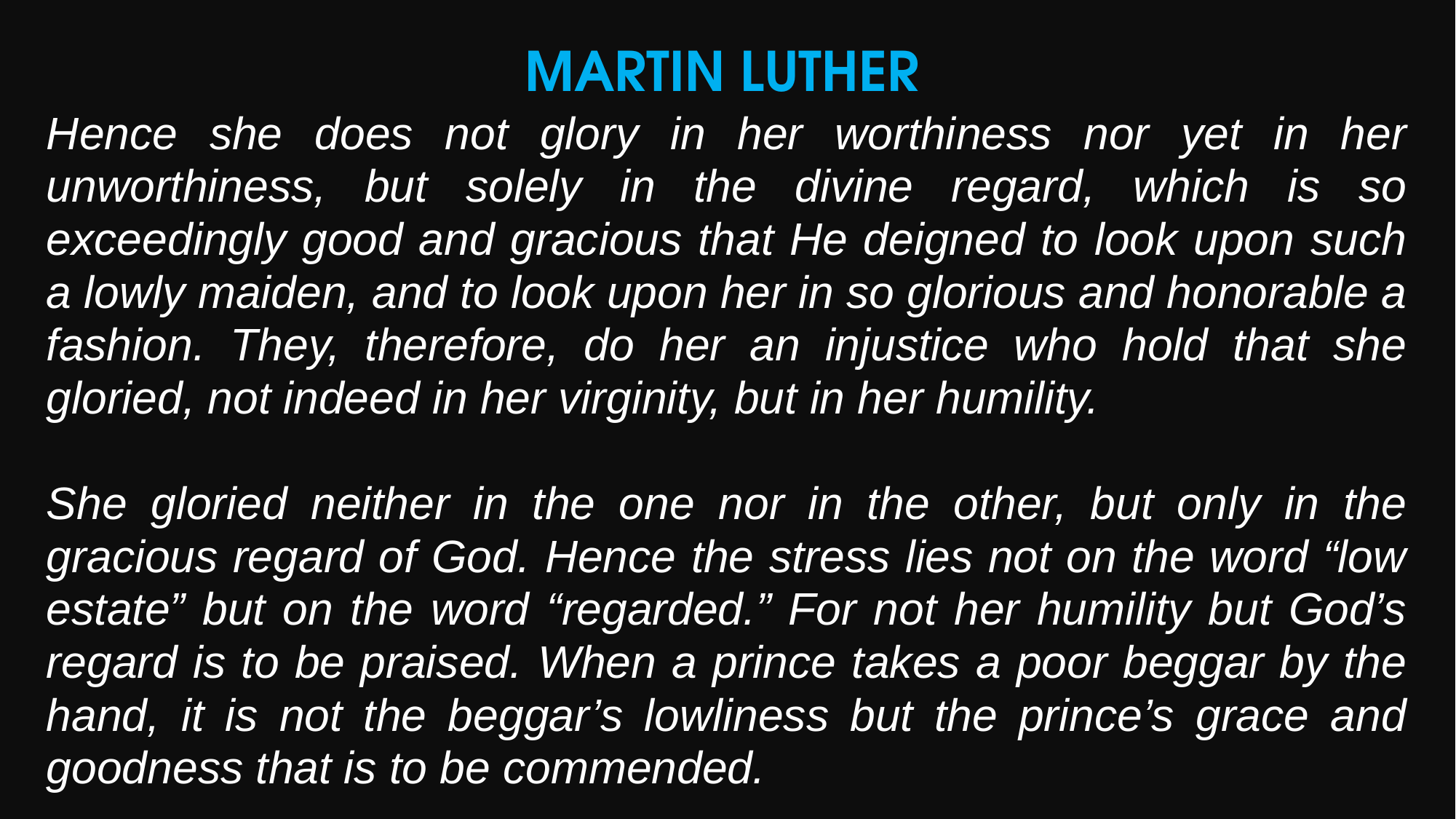

Martin Luther
Hence she does not glory in her worthiness nor yet in her unworthiness, but solely in the divine regard, which is so exceedingly good and gracious that He deigned to look upon such a lowly maiden, and to look upon her in so glorious and honorable a fashion. They, therefore, do her an injustice who hold that she gloried, not indeed in her virginity, but in her humility.

She gloried neither in the one nor in the other, but only in the gracious regard of God. Hence the stress lies not on the word “low estate” but on the word “regarded.” For not her humility but God’s regard is to be praised. When a prince takes a poor beggar by the hand, it is not the beggar’s lowliness but the prince’s grace and goodness that is to be commended.